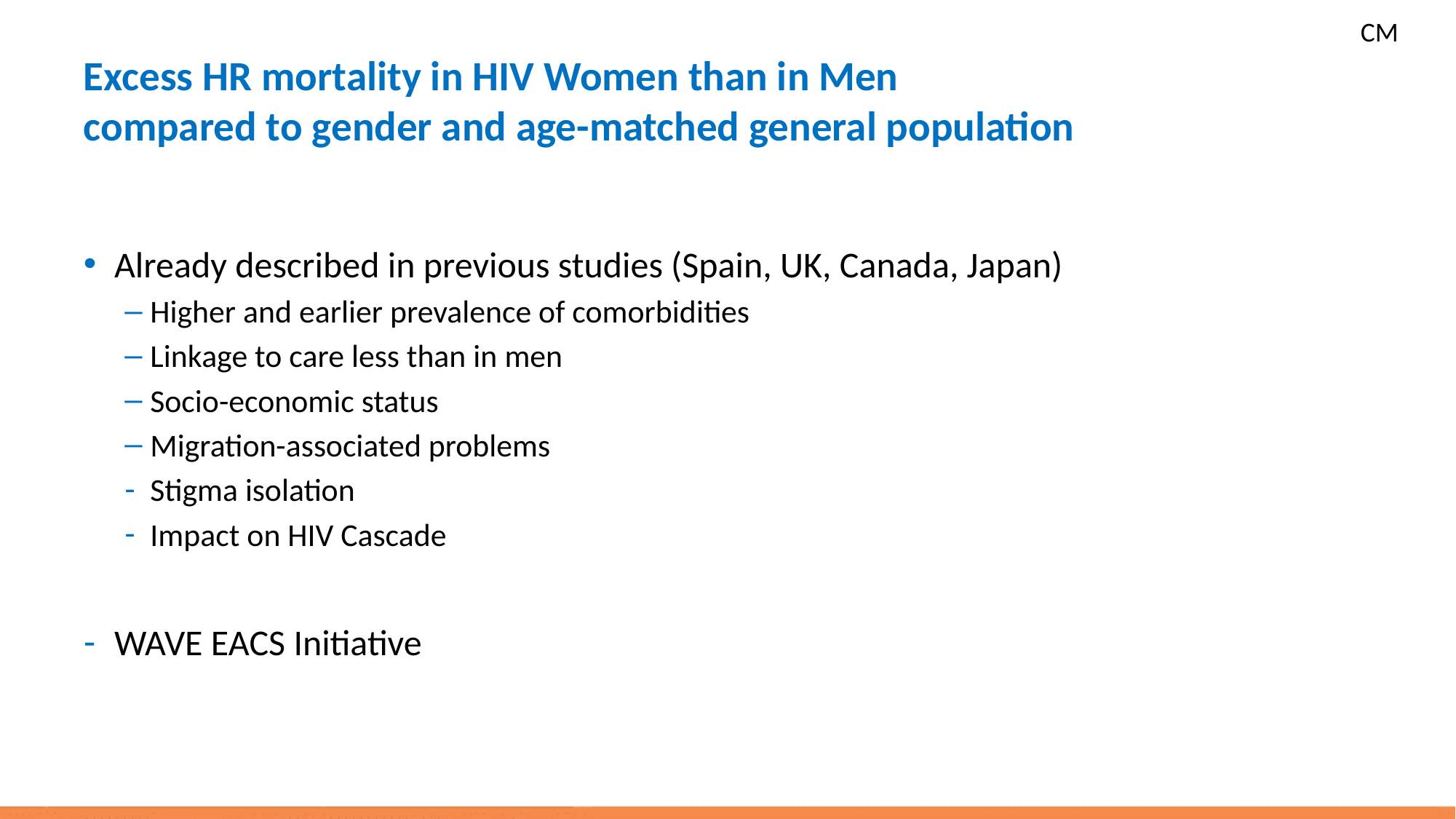

CM
# Excess HR mortality in HIV Women than in Men compared to gender and age-matched general population
Already described in previous studies (Spain, UK, Canada, Japan)
Higher and earlier prevalence of comorbidities
Linkage to care less than in men
Socio-economic status
Migration-associated problems
Stigma isolation
Impact on HIV Cascade

WAVE EACS Initiative